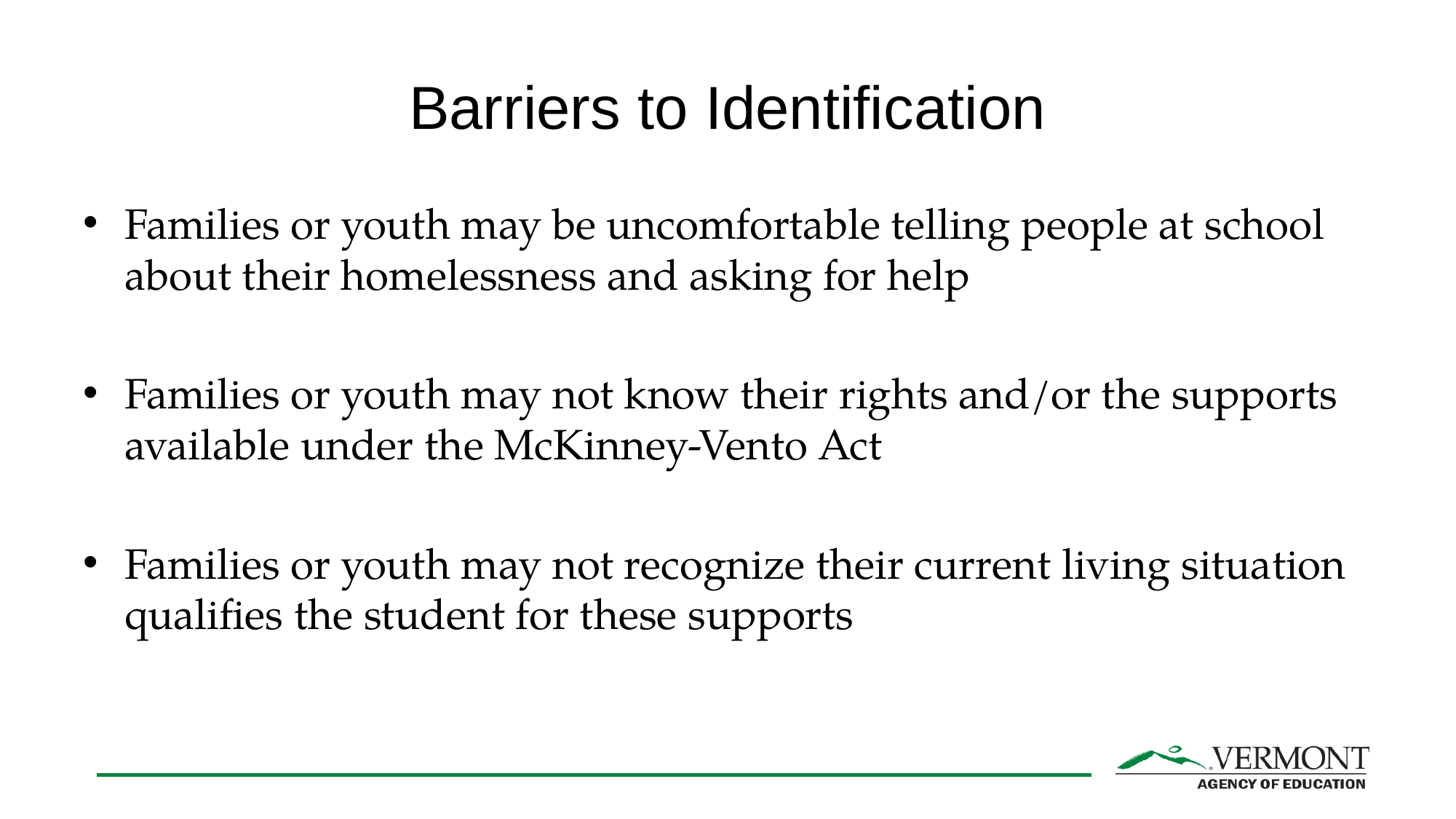

# Barriers to Identification
Families or youth may be uncomfortable telling people at school about their homelessness and asking for help

Families or youth may not know their rights and/or the supports available under the McKinney-Vento Act

Families or youth may not recognize their current living situation qualifies the student for these supports